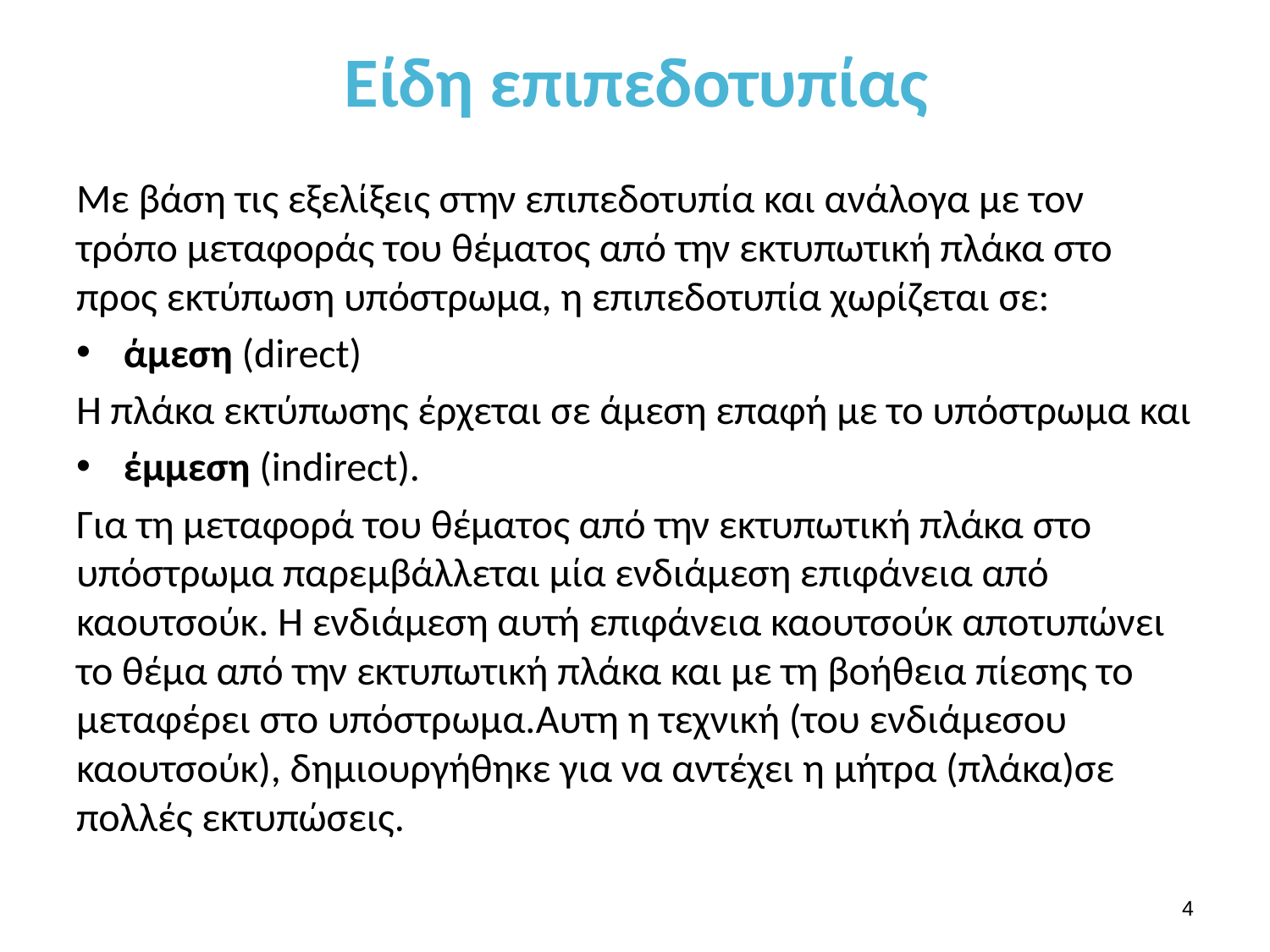

# Είδη επιπεδοτυπίας
Με βάση τις εξελίξεις στην επιπεδοτυπία και ανάλογα με τον τρόπο μεταφοράς του θέματος από την εκτυπωτική πλάκα στο προς εκτύπωση υπόστρωμα, η επιπεδοτυπία χωρίζεται σε:
άμεση (direct)
Η πλάκα εκτύπωσης έρχεται σε άμεση επαφή με το υπόστρωμα και
έμμεση (indirect).
Για τη μεταφορά του θέματος από την εκτυπωτική πλάκα στο υπόστρωμα παρεμβάλλεται μία ενδιάμεση επιφάνεια από καουτσούκ. Η ενδιάμεση αυτή επιφάνεια καουτσούκ αποτυπώνει το θέμα από την εκτυπωτική πλάκα και με τη βοήθεια πίεσης το μεταφέρει στο υπόστρωμα.Αυτη η τεχνική (του ενδιάμεσου καουτσούκ), δημιουργήθηκε για να αντέχει η μήτρα (πλάκα)σε πολλές εκτυπώσεις.

4